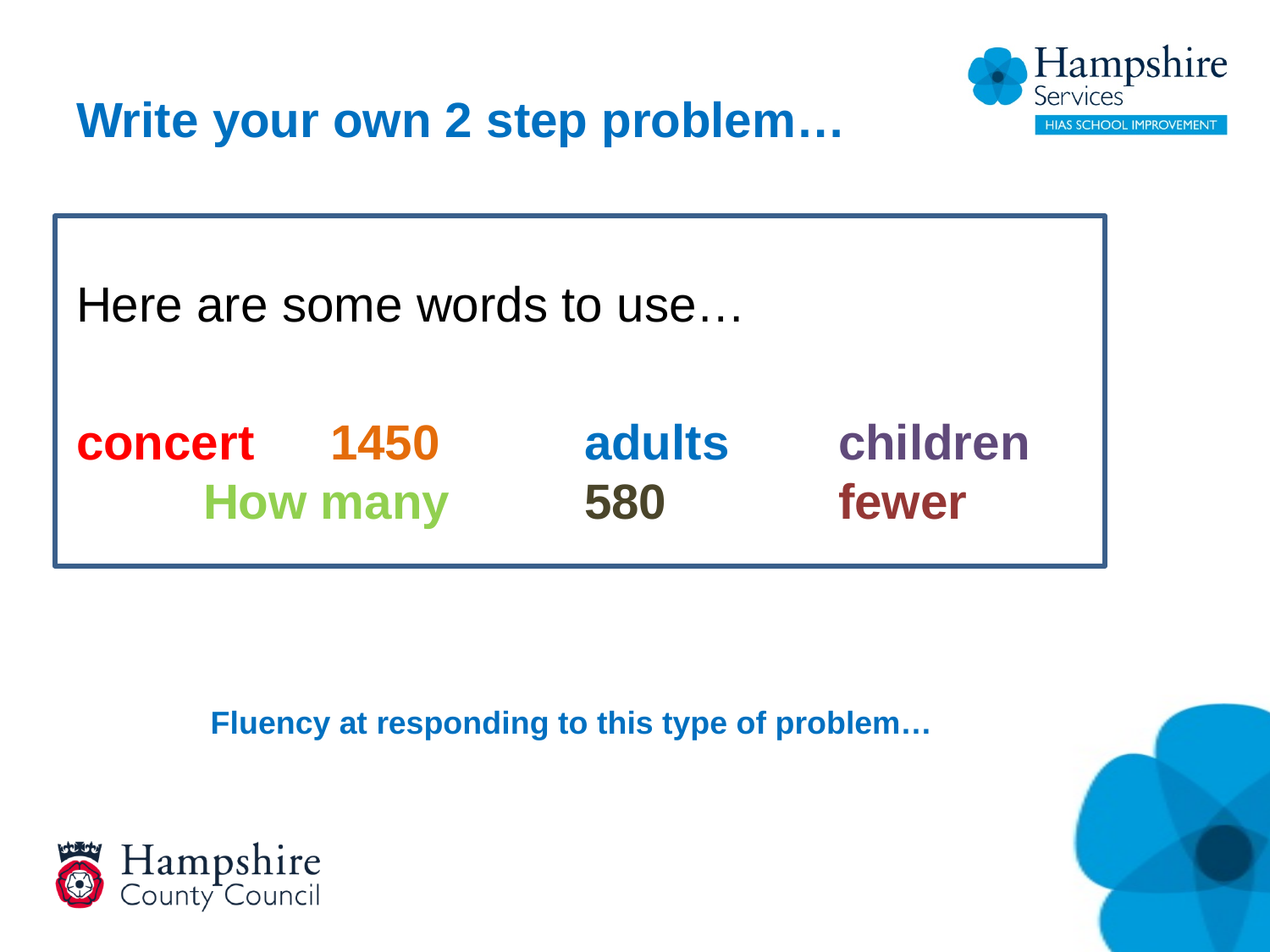

# Write your own 2 step problem…

Here are some words to use…

concert 	1450	 	adults 	children 		How many   	580 		fewer
Fluency at responding to this type of problem…